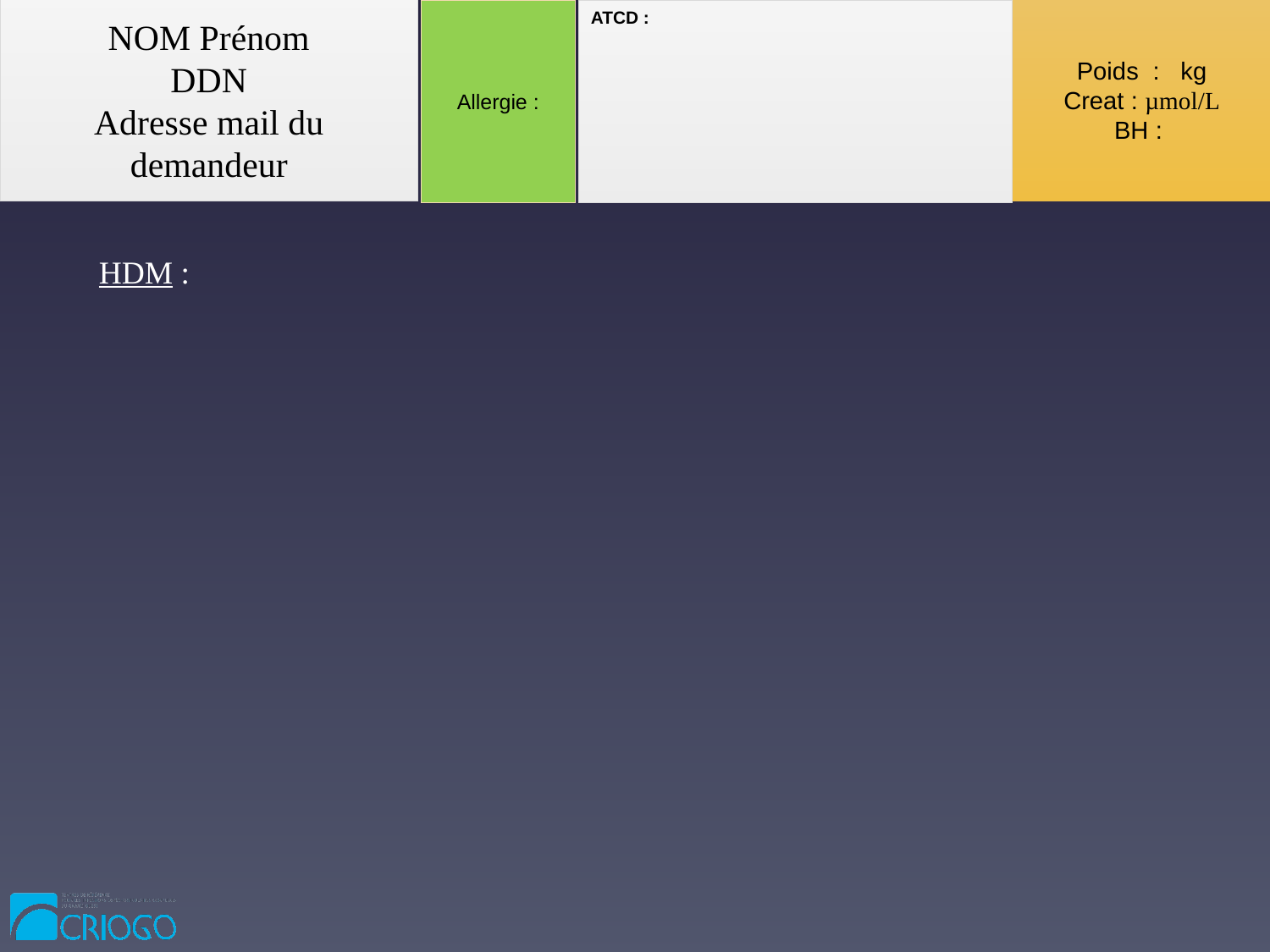

Allergie :
ATCD :
NOM Prénom
DDN
Adresse mail du demandeur
Poids  :   kg
Creat : µmol/L
BH :
HDM :